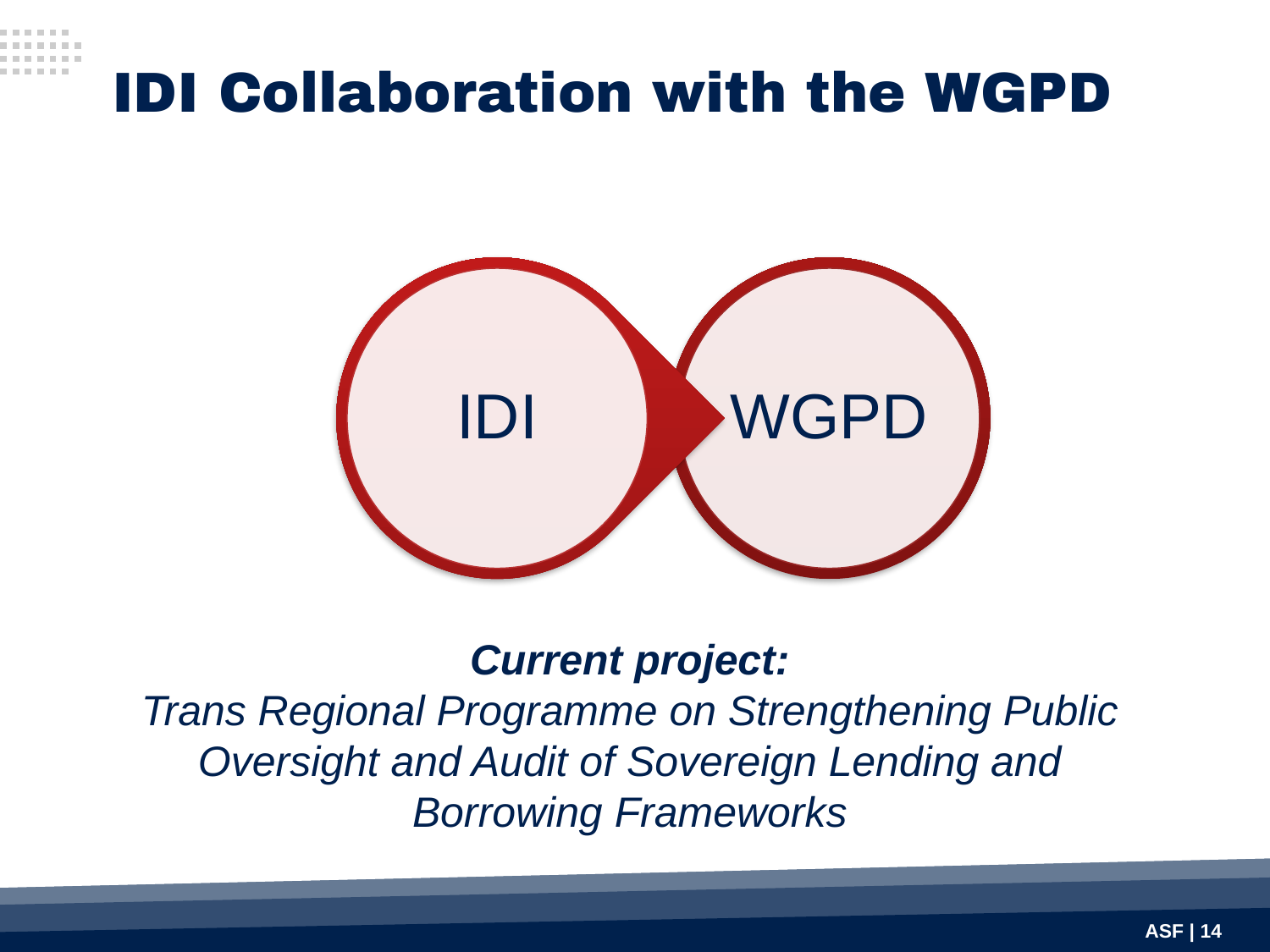

# IDI Collaboration with the WGPD
WGPD
IDI
Current project:
Trans Regional Programme on Strengthening Public Oversight and Audit of Sovereign Lending and Borrowing Frameworks
ASF | 14